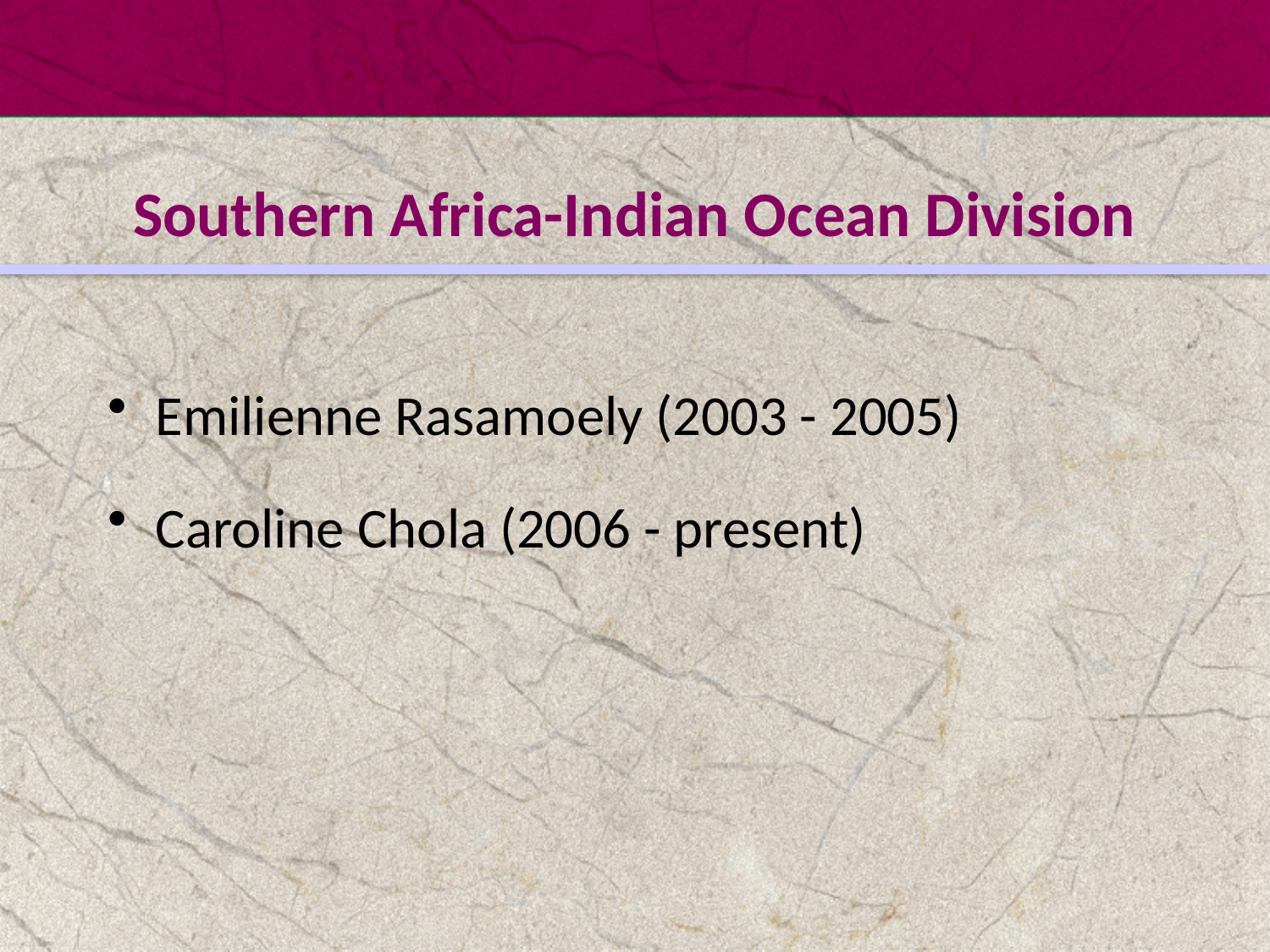

# Southern Africa-Indian Ocean Division

Emilienne Rasamoely (2003 - 2005)
Caroline Chola (2006 - present)